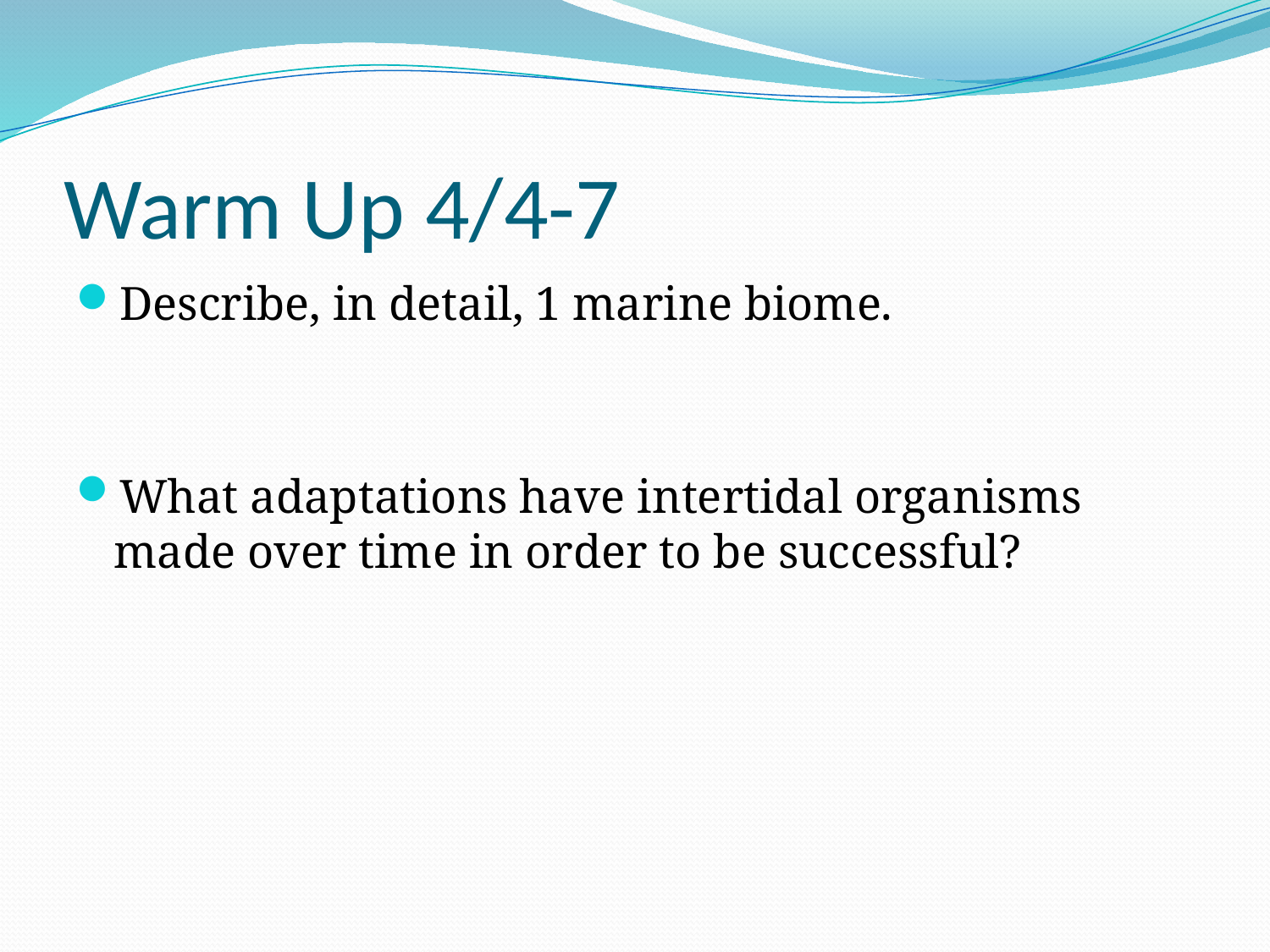

# Warm Up 4/4-7
Describe, in detail, 1 marine biome.

What adaptations have intertidal organisms made over time in order to be successful?